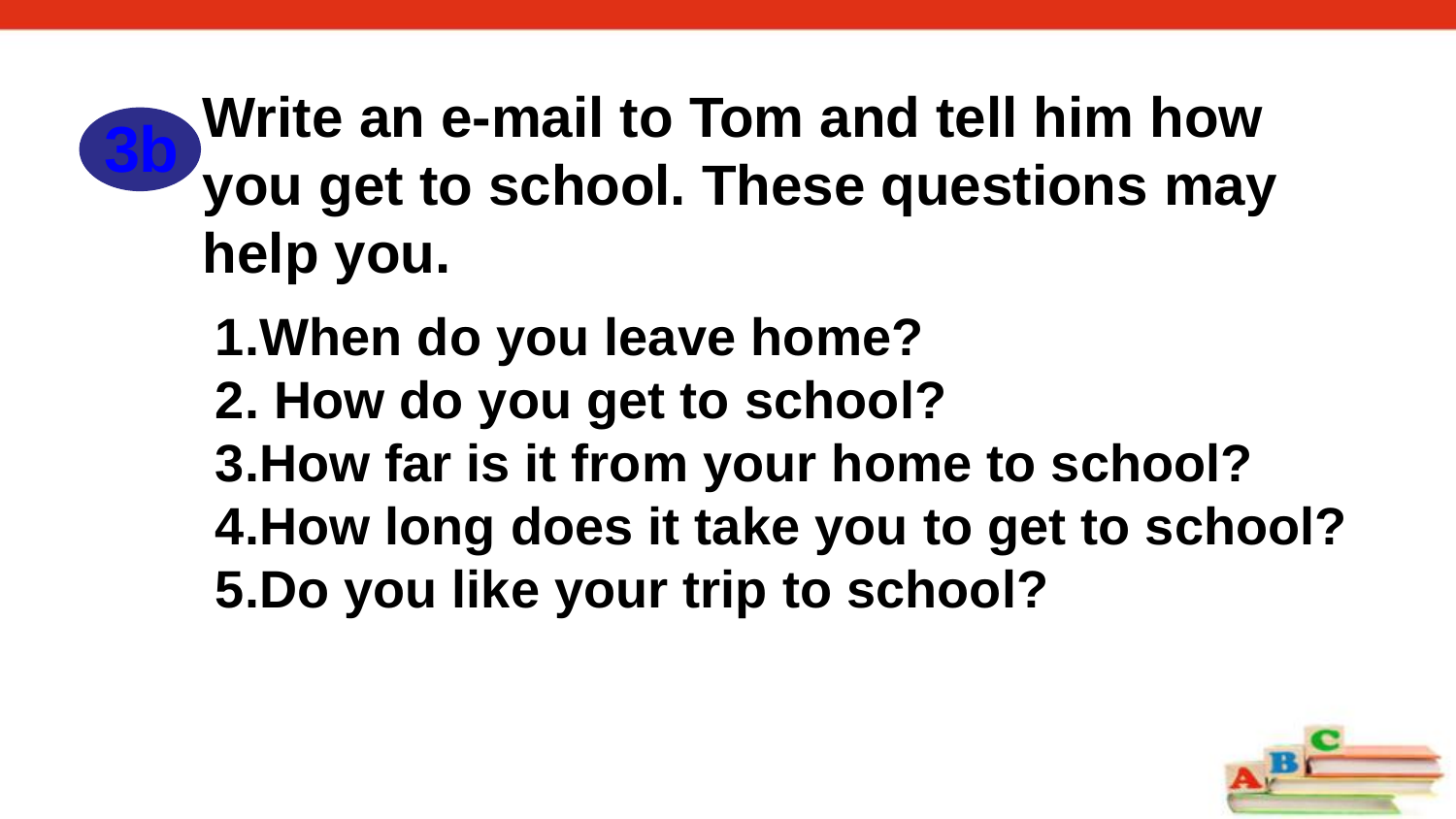

Write an e-mail to Tom and tell him how you get to school. These questions may help you.
3b

   1.When do you leave home?
   2. How do you get to school?
   3.How far is it from your home to school?
   4.How long does it take you to get to school?
   5.Do you like your trip to school?